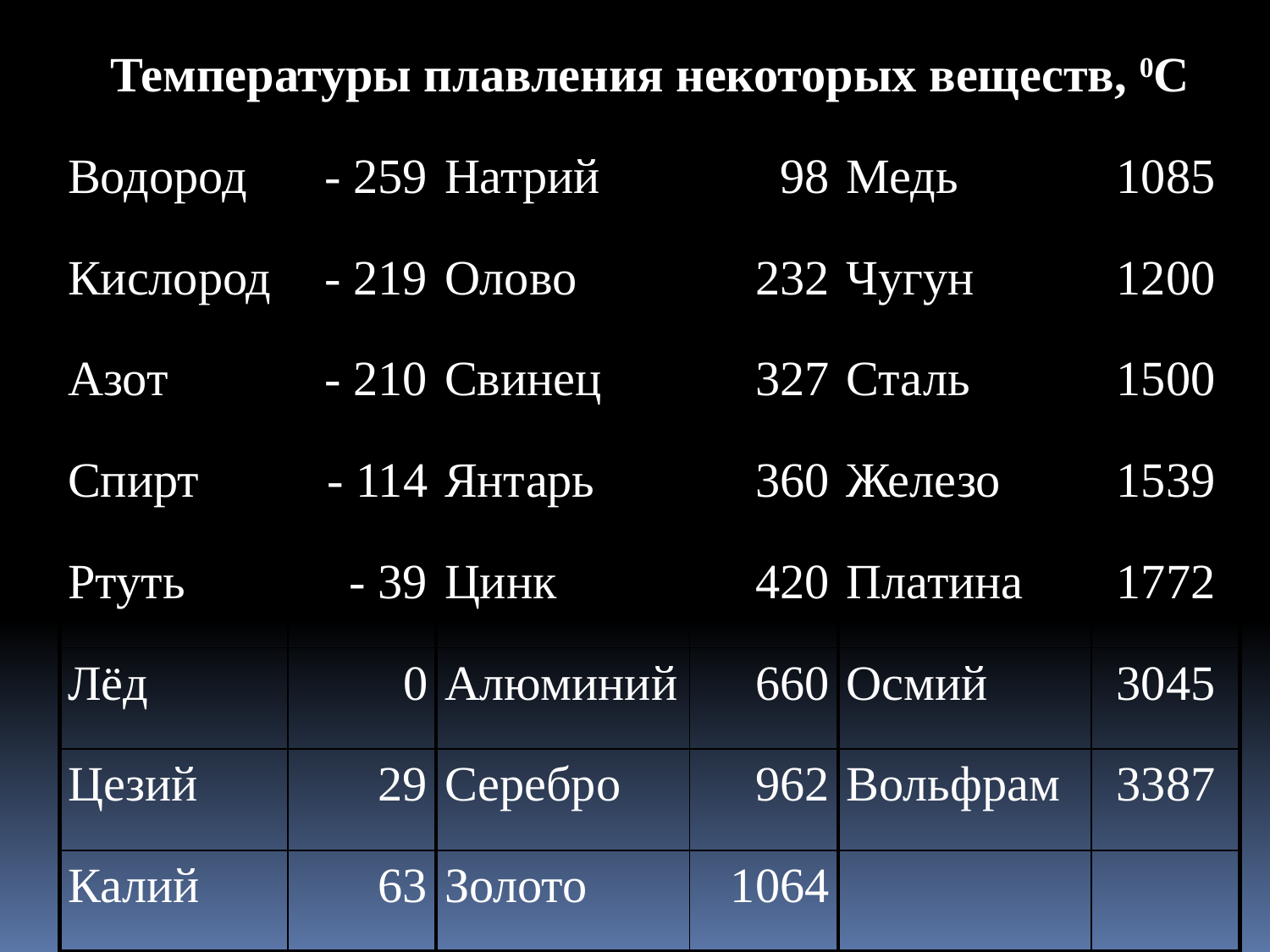

| Температуры плавления некоторых веществ, 0С |  |  |  |  |  |
| --- | --- | --- | --- | --- | --- |
| Водород | - 259 | Натрий | 98 | Медь | 1085 |
| Кислород | - 219 | Олово | 232 | Чугун | 1200 |
| Азот | - 210 | Свинец | 327 | Сталь | 1500 |
| Спирт | - 114 | Янтарь | 360 | Железо | 1539 |
| Ртуть | - 39 | Цинк | 420 | Платина | 1772 |
| Лёд | 0 | Алюминий | 660 | Осмий | 3045 |
| Цезий | 29 | Серебро | 962 | Вольфрам | 3387 |
| Калий | 63 | Золото | 1064 |  |  |